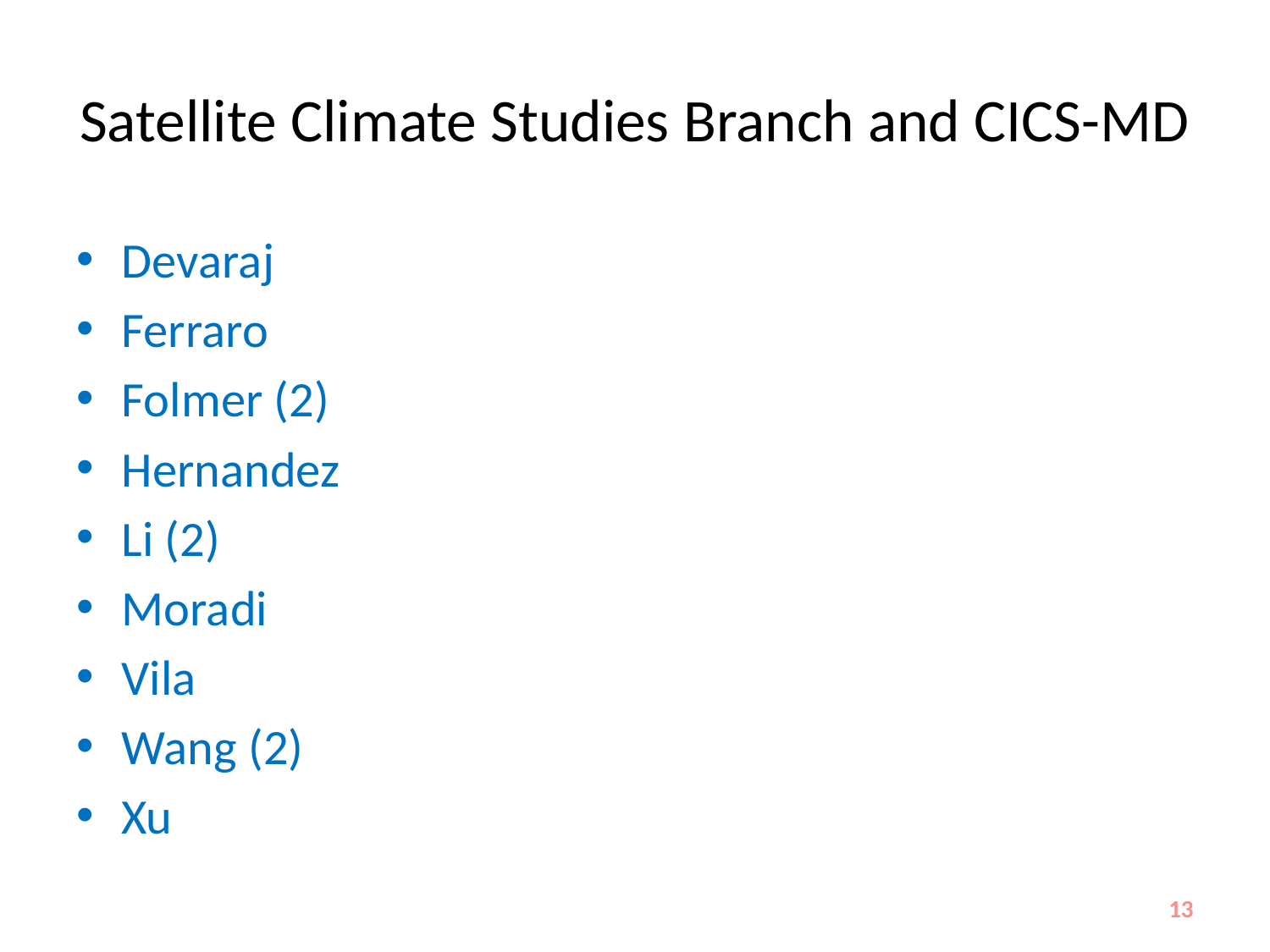

# Satellite Climate Studies Branch and CICS-MD
Devaraj
Ferraro
Folmer (2)
Hernandez
Li (2)
Moradi
Vila
Wang (2)
Xu

13